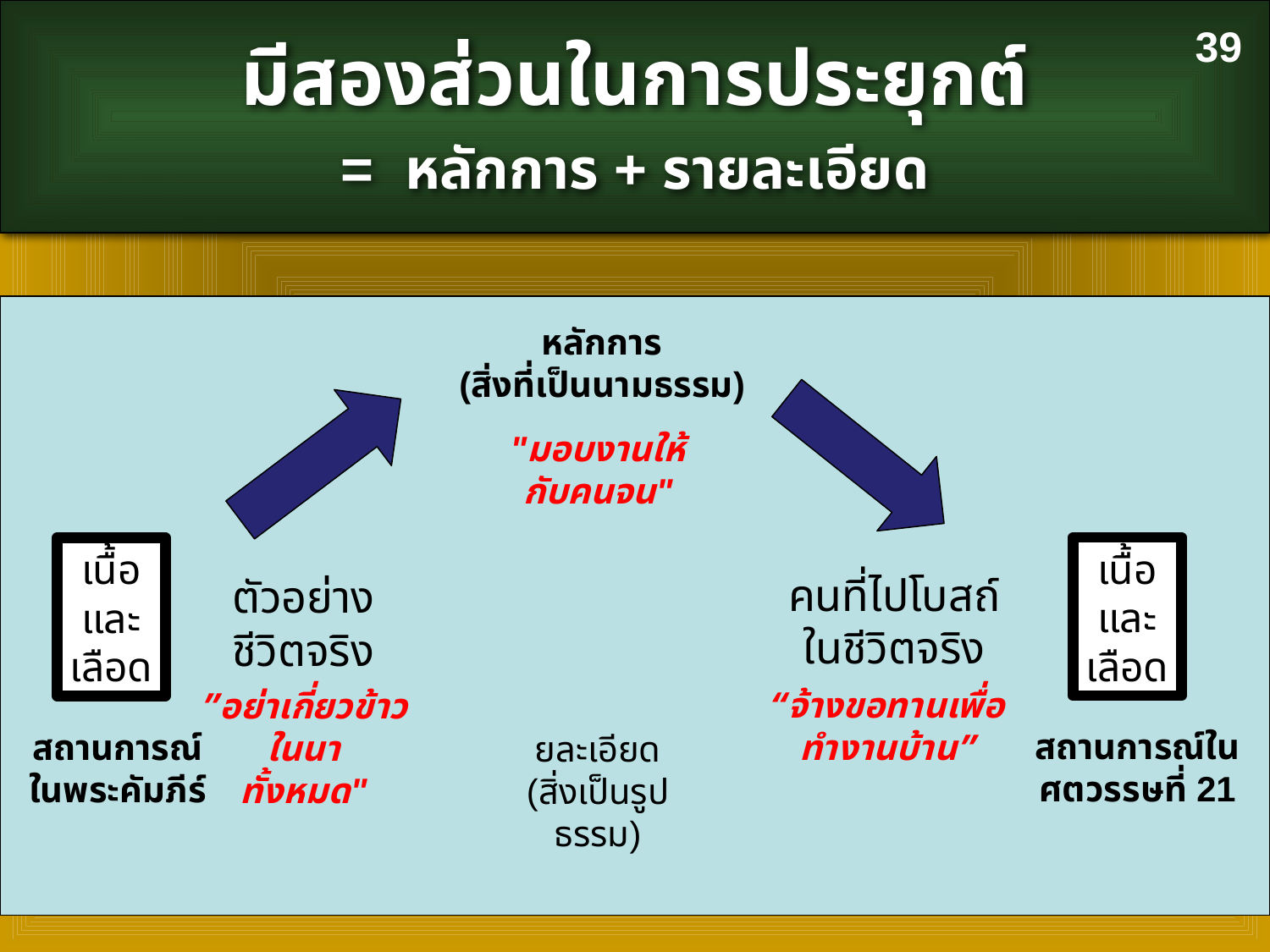

39
มีสองส่วนในการประยุกต์
=  หลักการ + รายละเอียด

หลักการ
(สิ่งที่เป็นนามธรรม)

"มอบงานให้กับคนจน"
เนื้อ
และ
เลือด
เนื้อ
และ
เลือด
คนที่ไปโบสถ์ในชีวิตจริง
ตัวอย่างชีวิตจริง
”อย่าเกี่ยวข้าวในนา
ทั้งหมด"
“จ้างขอทานเพื่อทำงานบ้าน”
สถานการณ์ในศตวรรษที่ 21
สถานการณ์ในพระคัมภีร์
ยละเอียด
(สิ่งเป็นรูปธรรม)